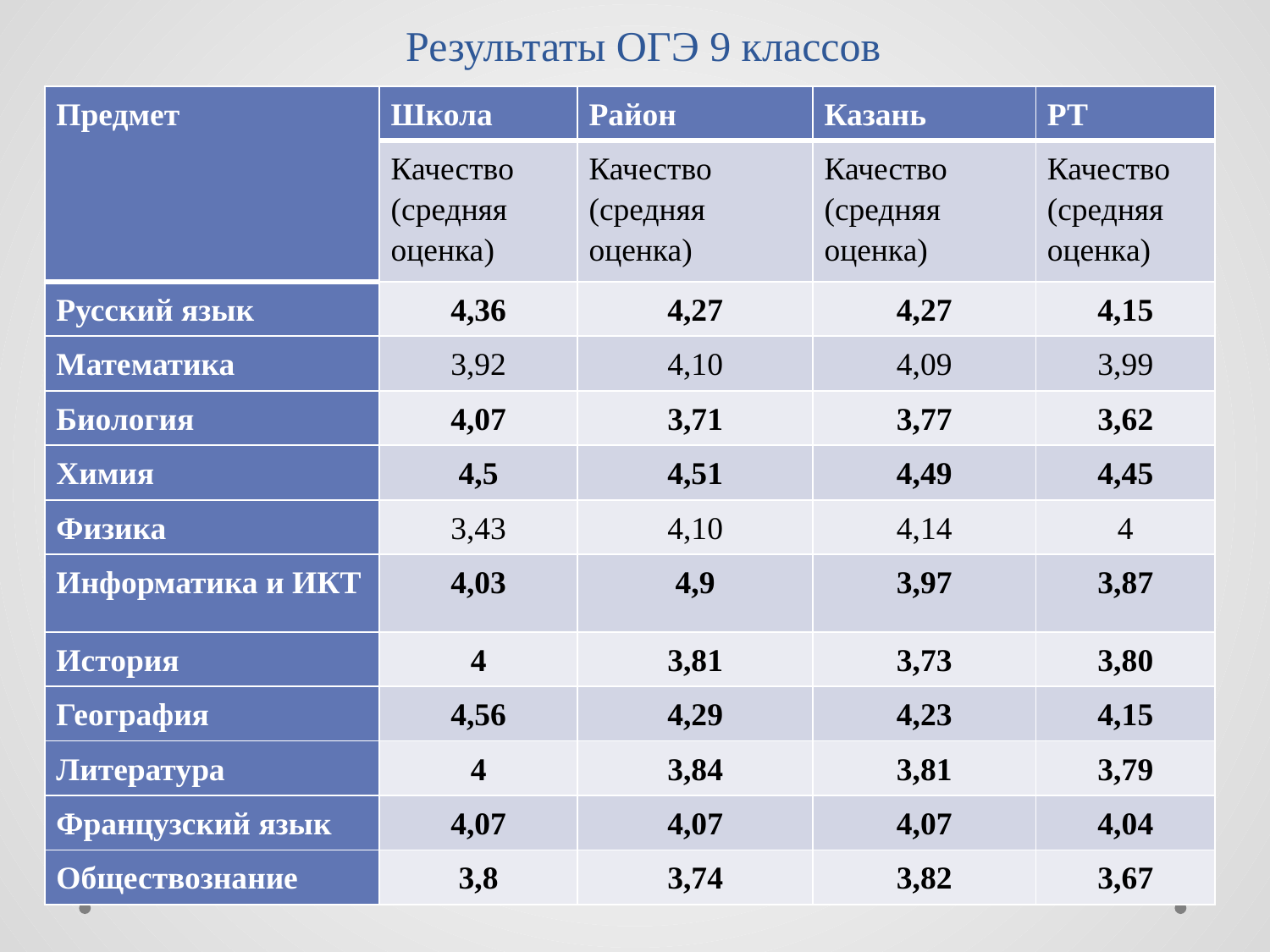

# Результаты ОГЭ 9 классов
| Предмет | Школа | Район | Казань | РТ |
| --- | --- | --- | --- | --- |
|  | Качество (средняя оценка) | Качество (средняя оценка) | Качество (средняя оценка) | Качество (средняя оценка) |
| Русский язык | 4,36 | 4,27 | 4,27 | 4,15 |
| Математика | 3,92 | 4,10 | 4,09 | 3,99 |
| Биология | 4,07 | 3,71 | 3,77 | 3,62 |
| Химия | 4,5 | 4,51 | 4,49 | 4,45 |
| Физика | 3,43 | 4,10 | 4,14 | 4 |
| Информатика и ИКТ | 4,03 | 4,9 | 3,97 | 3,87 |
| История | 4 | 3,81 | 3,73 | 3,80 |
| География | 4,56 | 4,29 | 4,23 | 4,15 |
| Литература | 4 | 3,84 | 3,81 | 3,79 |
| Французский язык | 4,07 | 4,07 | 4,07 | 4,04 |
| Обществознание | 3,8 | 3,74 | 3,82 | 3,67 |